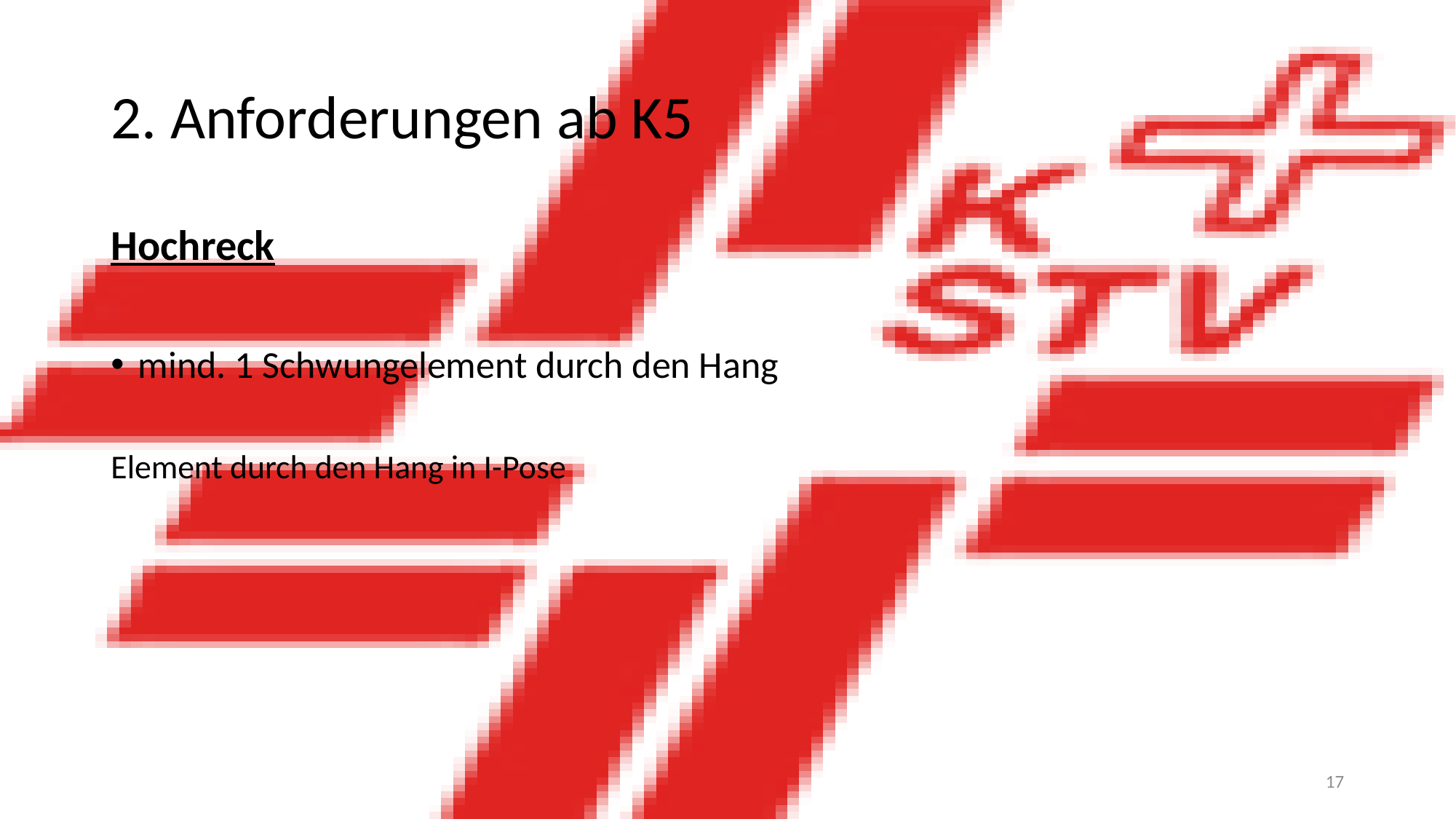

# 2. Anforderungen ab K5
Hochreck

mind. 1 Schwungelement durch den Hang

Element durch den Hang in I-Pose
17